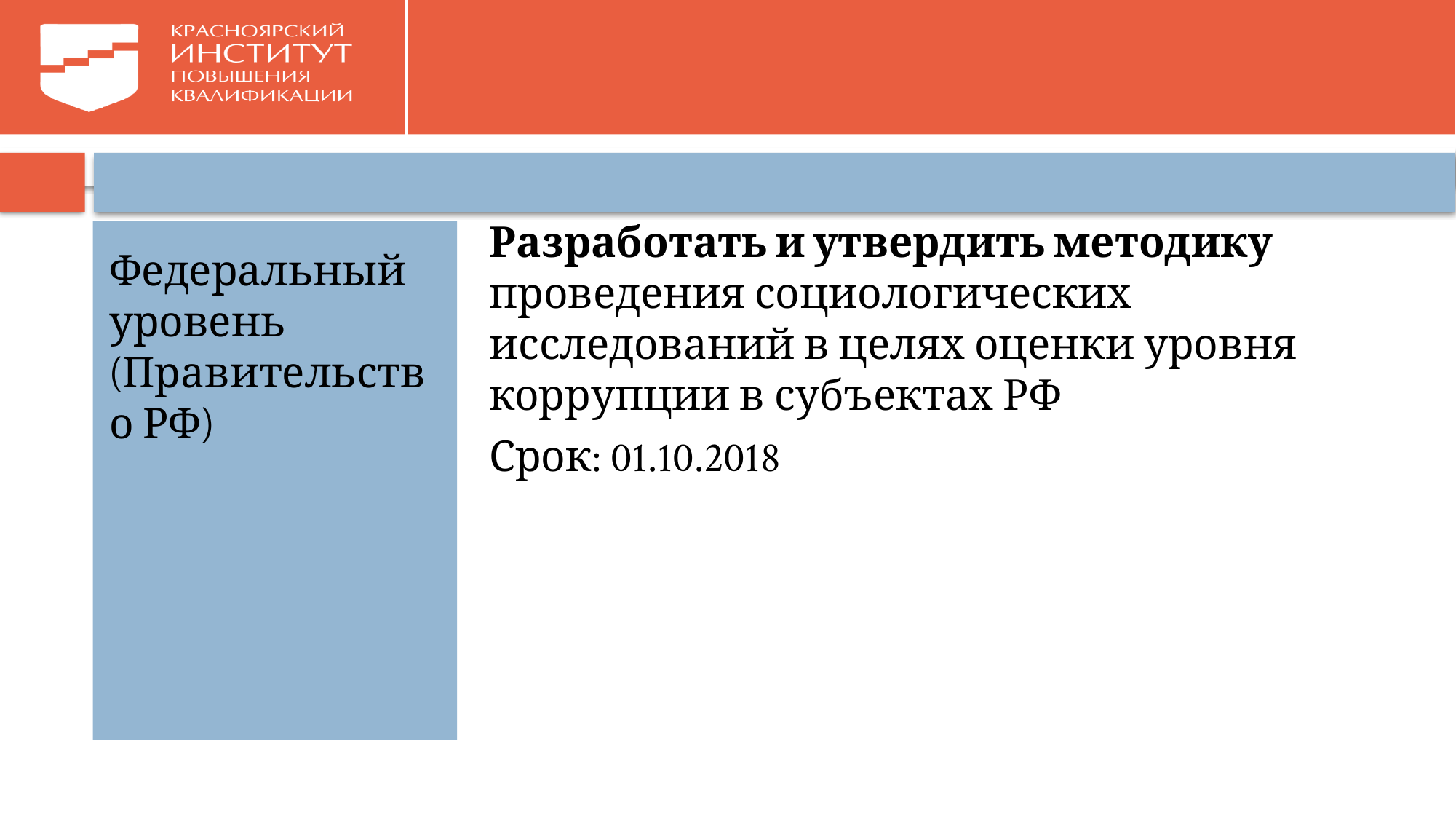

#
Разработать и утвердить методику проведения социологических исследований в целях оценки уровня коррупции в субъектах РФ
Срок: 01.10.2018
Федеральный уровень (Правительство РФ)